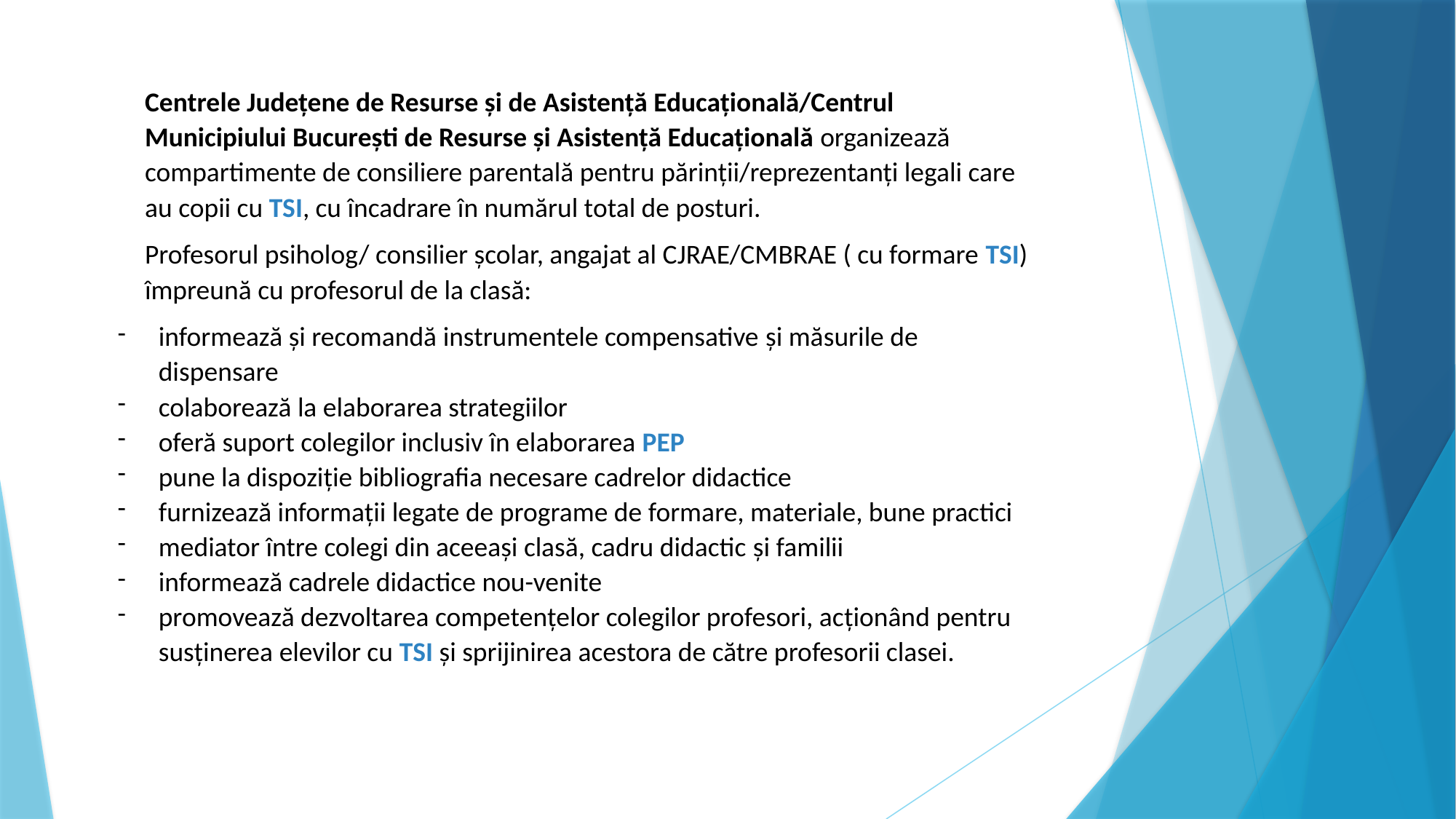

Centrele Județene de Resurse și de Asistență Educațională/Centrul Municipiului București de Resurse și Asistență Educațională organizează compartimente de consiliere parentală pentru părinții/reprezentanți legali care au copii cu TSI, cu încadrare în numărul total de posturi.
Profesorul psiholog/ consilier școlar, angajat al CJRAE/CMBRAE ( cu formare TSI)  împreună cu profesorul de la clasă:
informează și recomandă instrumentele compensative şi măsurile de dispensare
colaborează la elaborarea strategiilor
oferă suport colegilor inclusiv în elaborarea PEP
pune la dispoziţie bibliografia necesare cadrelor didactice
furnizează informaţii legate de programe de formare, materiale, bune practici
mediator între colegi din aceeași clasă, cadru didactic şi familii
informează cadrele didactice nou-venite
promovează dezvoltarea competenţelor colegilor profesori, acţionând pentru susţinerea elevilor cu TSI şi sprijinirea acestora de către profesorii clasei.